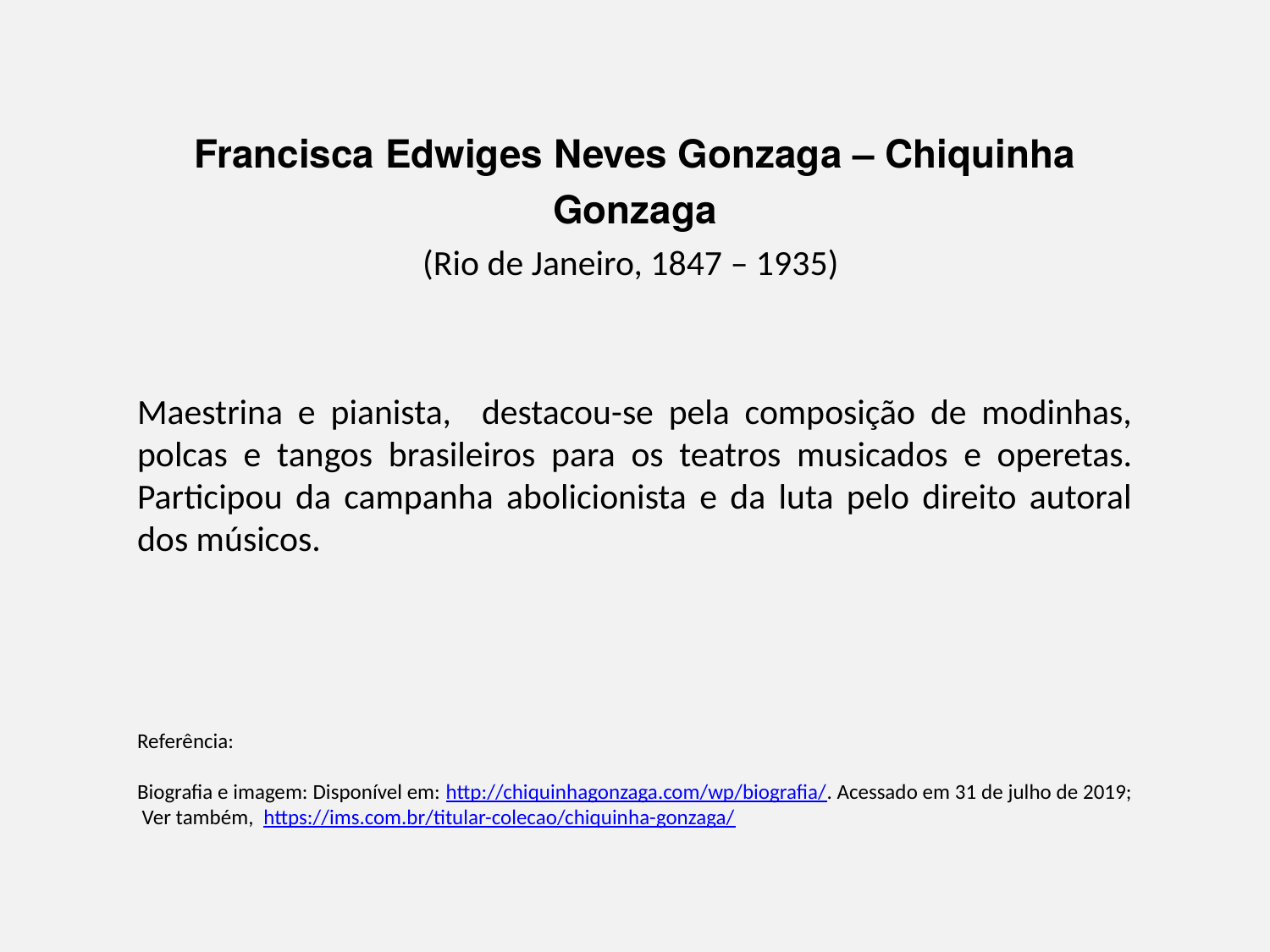

Francisca Edwiges Neves Gonzaga – Chiquinha Gonzaga
(Rio de Janeiro, 1847 – 1935)

Maestrina e pianista,  destacou-se pela composição de modinhas, polcas e tangos brasileiros para os teatros musicados e operetas. Participou da campanha abolicionista e da luta pelo direito autoral dos músicos.

Referência:

Biografia e imagem: Disponível em: http://chiquinhagonzaga.com/wp/biografia/. Acessado em 31 de julho de 2019;  Ver também,  https://ims.com.br/titular-colecao/chiquinha-gonzaga/